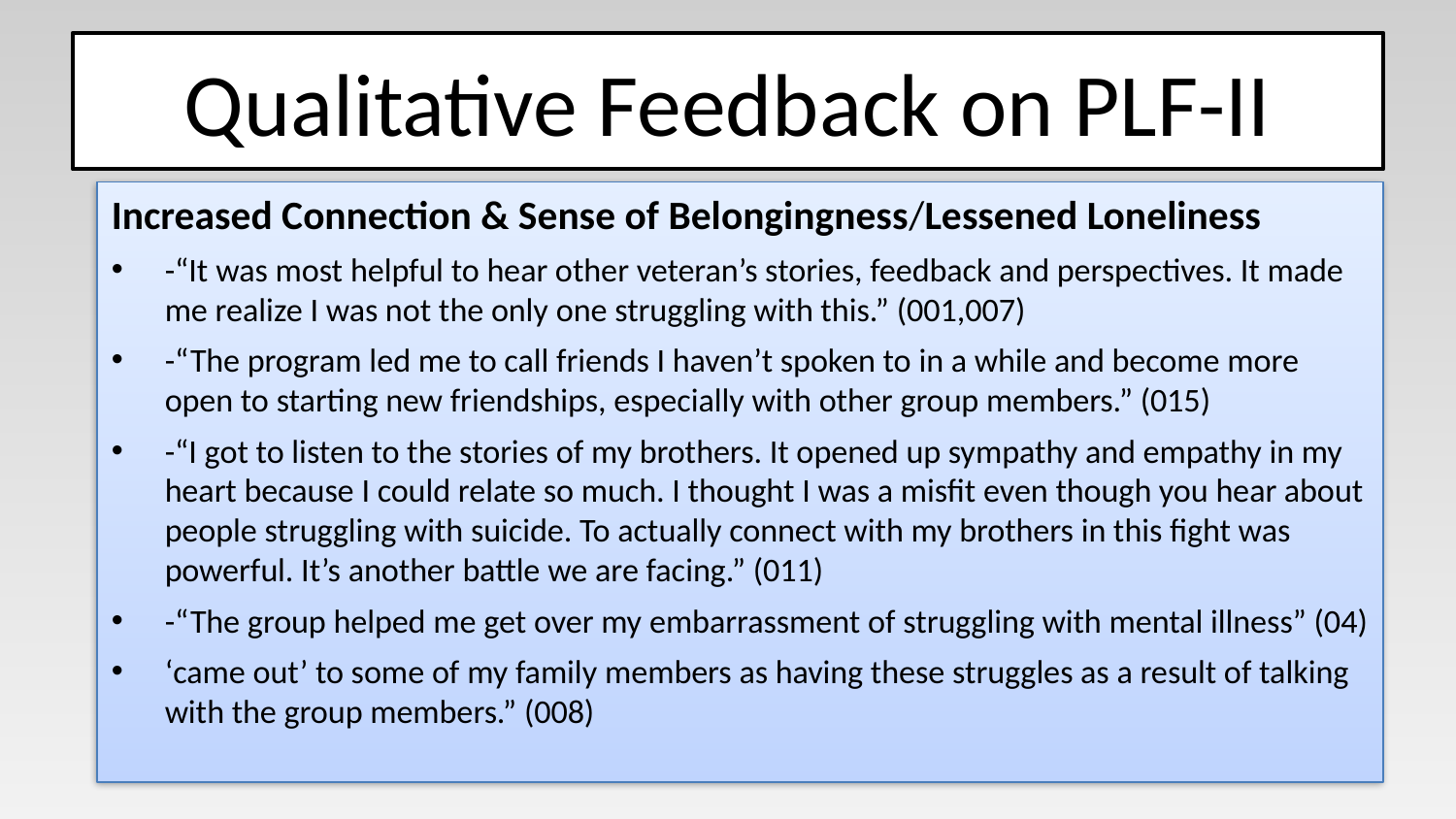

# Qualitative Feedback on PLF-II
Increased Connection & Sense of Belongingness/Lessened Loneliness
-“It was most helpful to hear other veteran’s stories, feedback and perspectives. It made me realize I was not the only one struggling with this.” (001,007)
-“The program led me to call friends I haven’t spoken to in a while and become more open to starting new friendships, especially with other group members.” (015)
-“I got to listen to the stories of my brothers. It opened up sympathy and empathy in my heart because I could relate so much. I thought I was a misfit even though you hear about people struggling with suicide. To actually connect with my brothers in this fight was powerful. It’s another battle we are facing.” (011)
-“The group helped me get over my embarrassment of struggling with mental illness” (04)
‘came out’ to some of my family members as having these struggles as a result of talking with the group members.” (008)